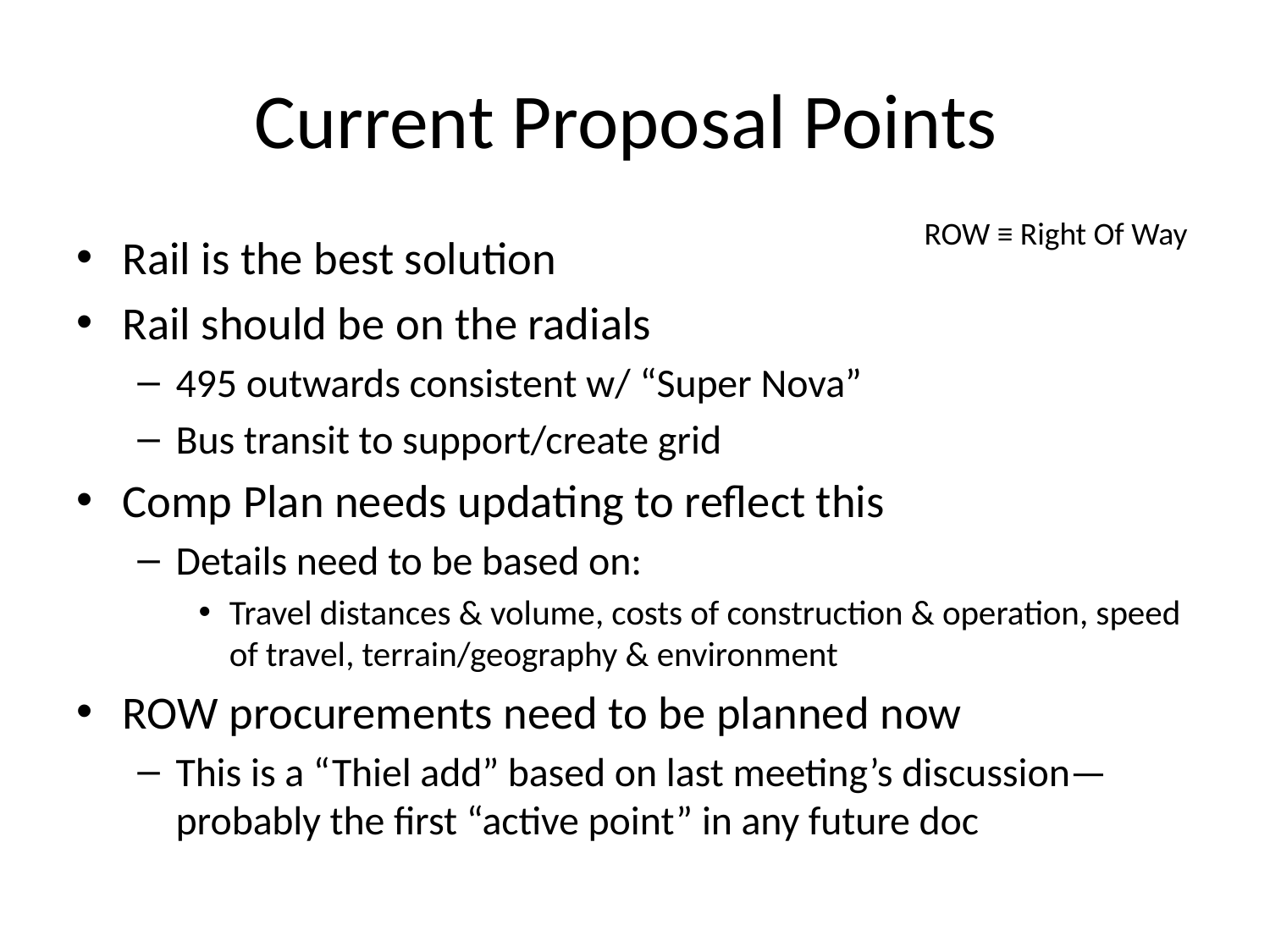

# Current Proposal Points
ROW ≡ Right Of Way
Rail is the best solution
Rail should be on the radials
495 outwards consistent w/ “Super Nova”
Bus transit to support/create grid
Comp Plan needs updating to reflect this
Details need to be based on:
Travel distances & volume, costs of construction & operation, speed of travel, terrain/geography & environment
ROW procurements need to be planned now
This is a “Thiel add” based on last meeting’s discussion—probably the first “active point” in any future doc